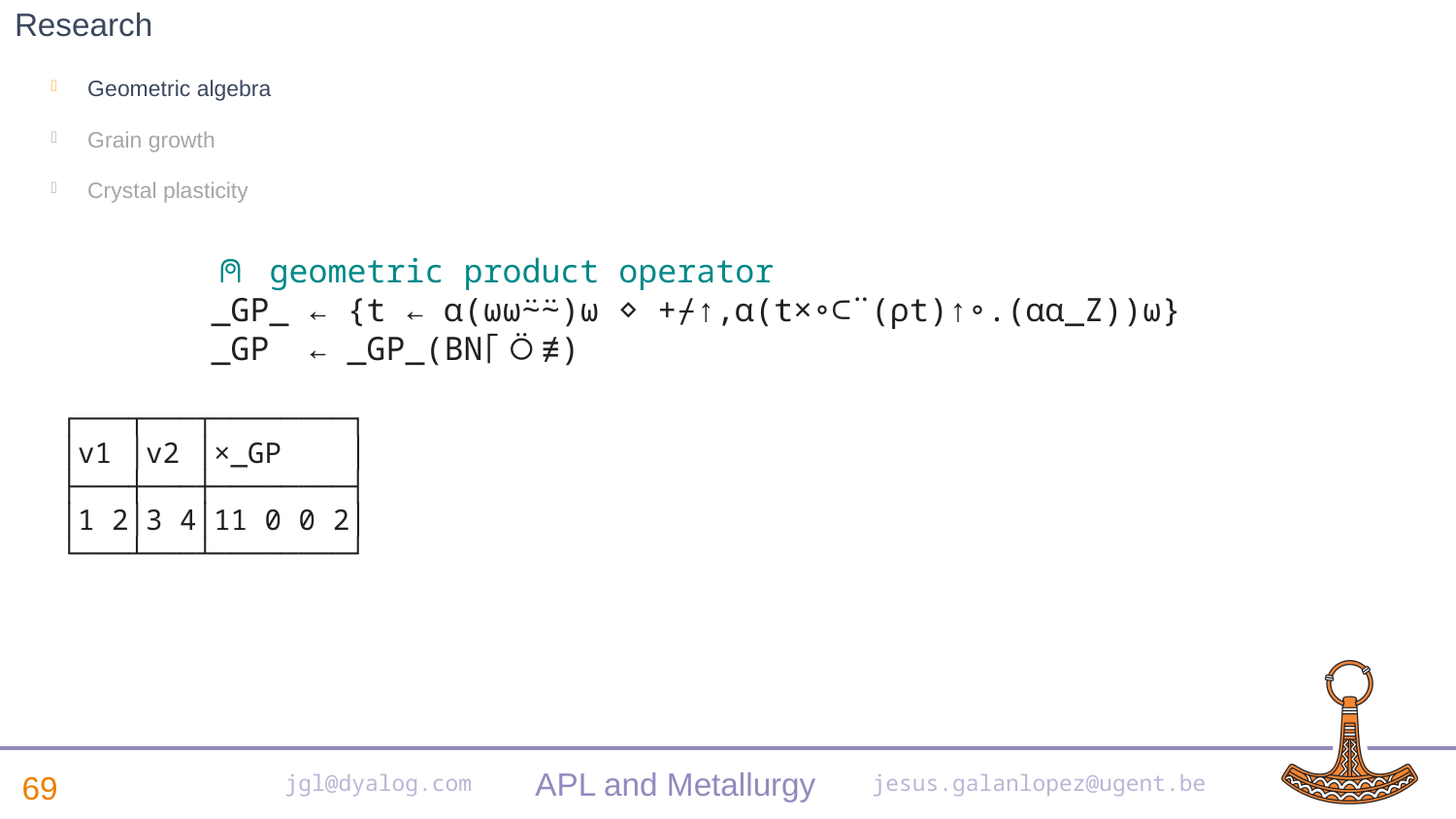

# Research
Geometric algebra
Grain growth
Crystal plasticity
⍝ geometric product operator
_GP_ ← {t ← ⍺(⍵⍵⍨⍨)⍵ ⋄ +⌿↑,⍺(t×∘⊂¨(⍴t)↑∘.(⍺⍺_Z))⍵}
_GP  ← _GP_(BN⌈⍥≢)
┌───┬───┬────────┐
│v1 │v2 │×_GP    │
├───┼───┼────────┤
│1 2│3 4│11 0 0 2│
└───┴───┴────────┘